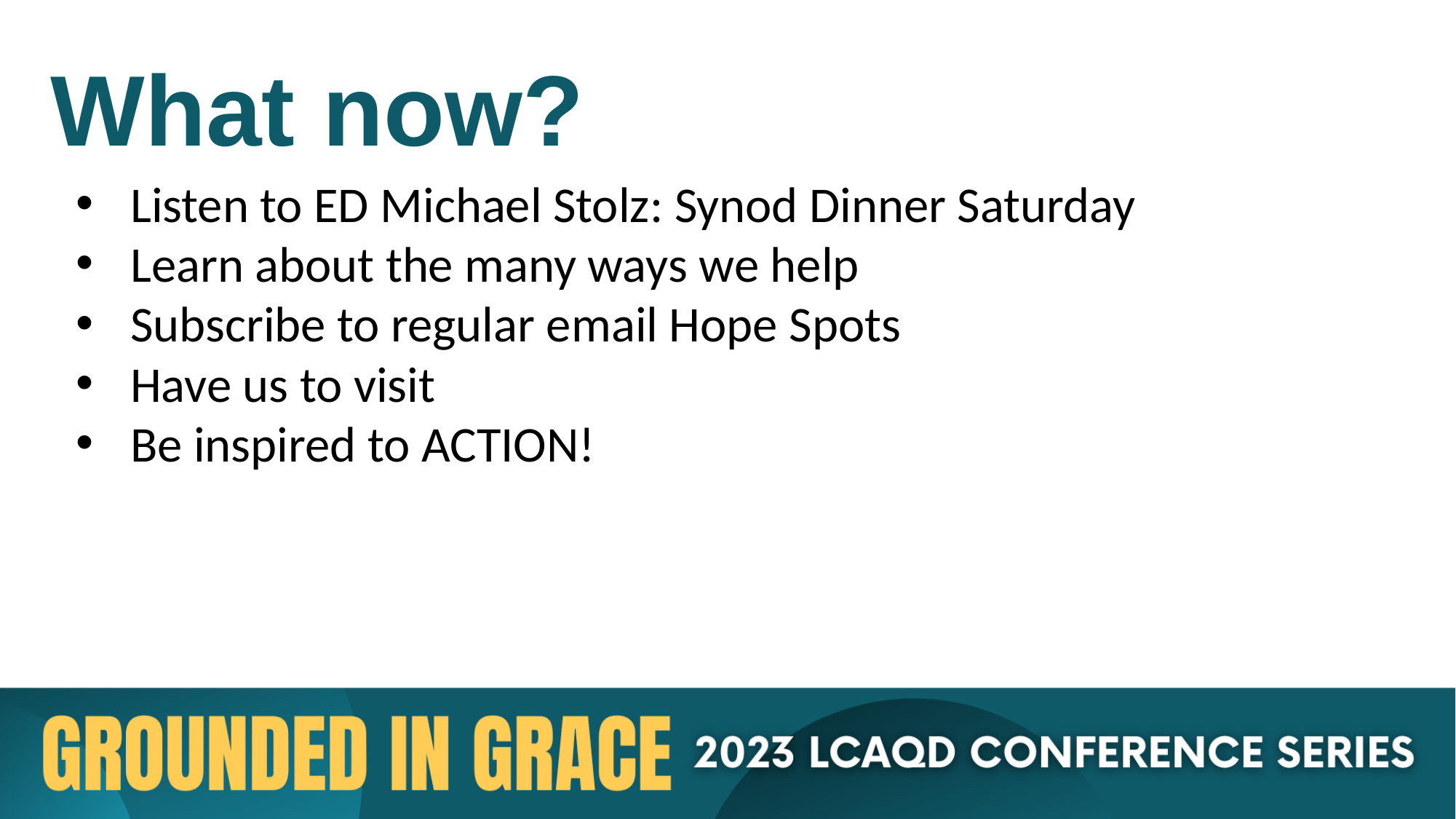

What now?
Listen to ED Michael Stolz: Synod Dinner Saturday
Learn about the many ways we help
Subscribe to regular email Hope Spots
Have us to visit
Be inspired to ACTION!